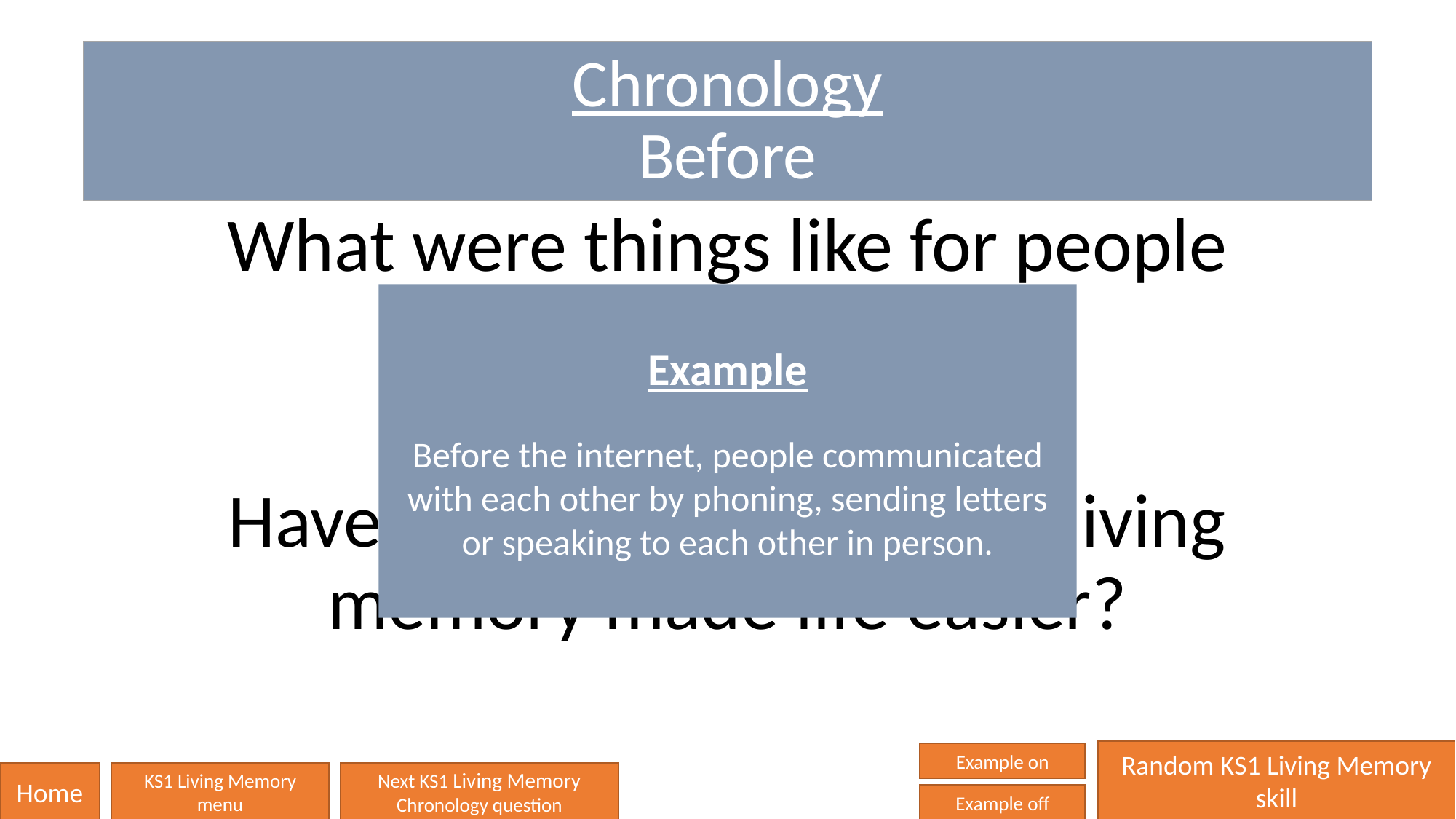

# Chronology Before
What were things like for people BEFORE?

Have these changes within living memory made life easier?
Example

Before the internet, people communicated with each other by phoning, sending letters or speaking to each other in person.
Random KS1 Living Memory skill
Example on
Home
KS1 Living Memory
menu
Next KS1 Living Memory
Chronology question
Example off